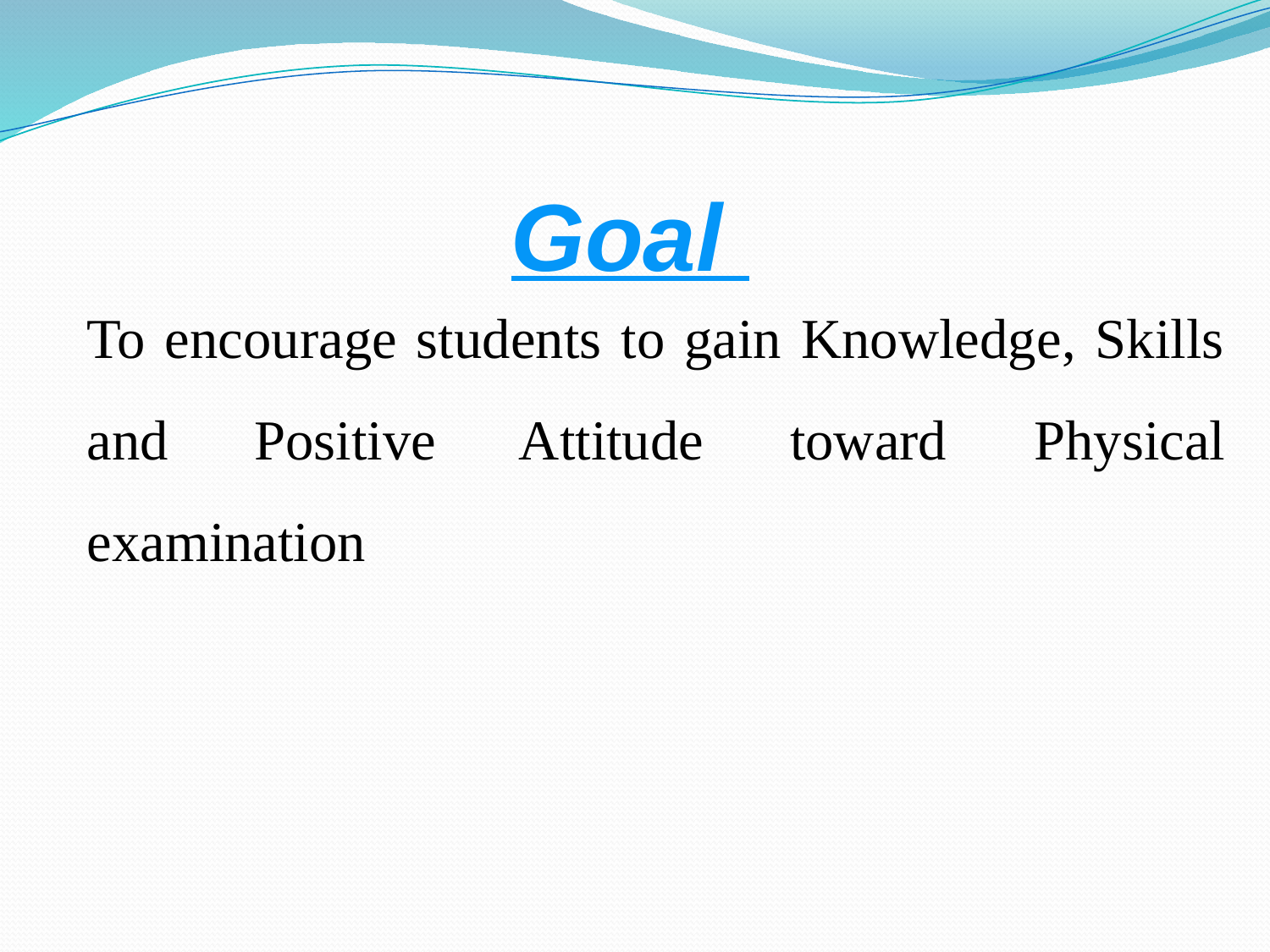

To encourage students to gain Knowledge, Skills and Positive Attitude toward Physical examination
Goal